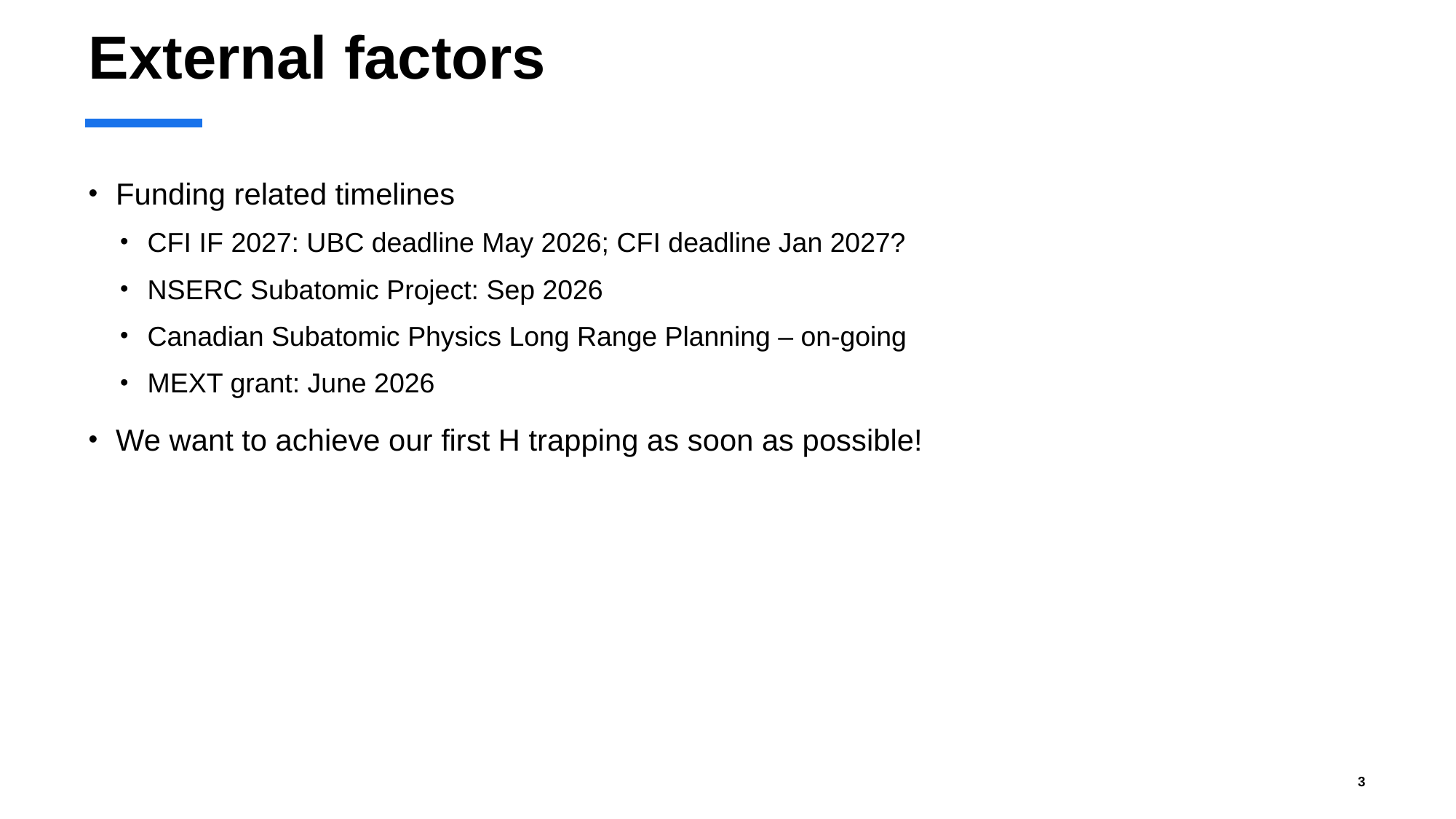

# External factors
Funding related timelines
CFI IF 2027: UBC deadline May 2026; CFI deadline Jan 2027?
NSERC Subatomic Project: Sep 2026
Canadian Subatomic Physics Long Range Planning – on-going
MEXT grant: June 2026
We want to achieve our first H trapping as soon as possible!
3